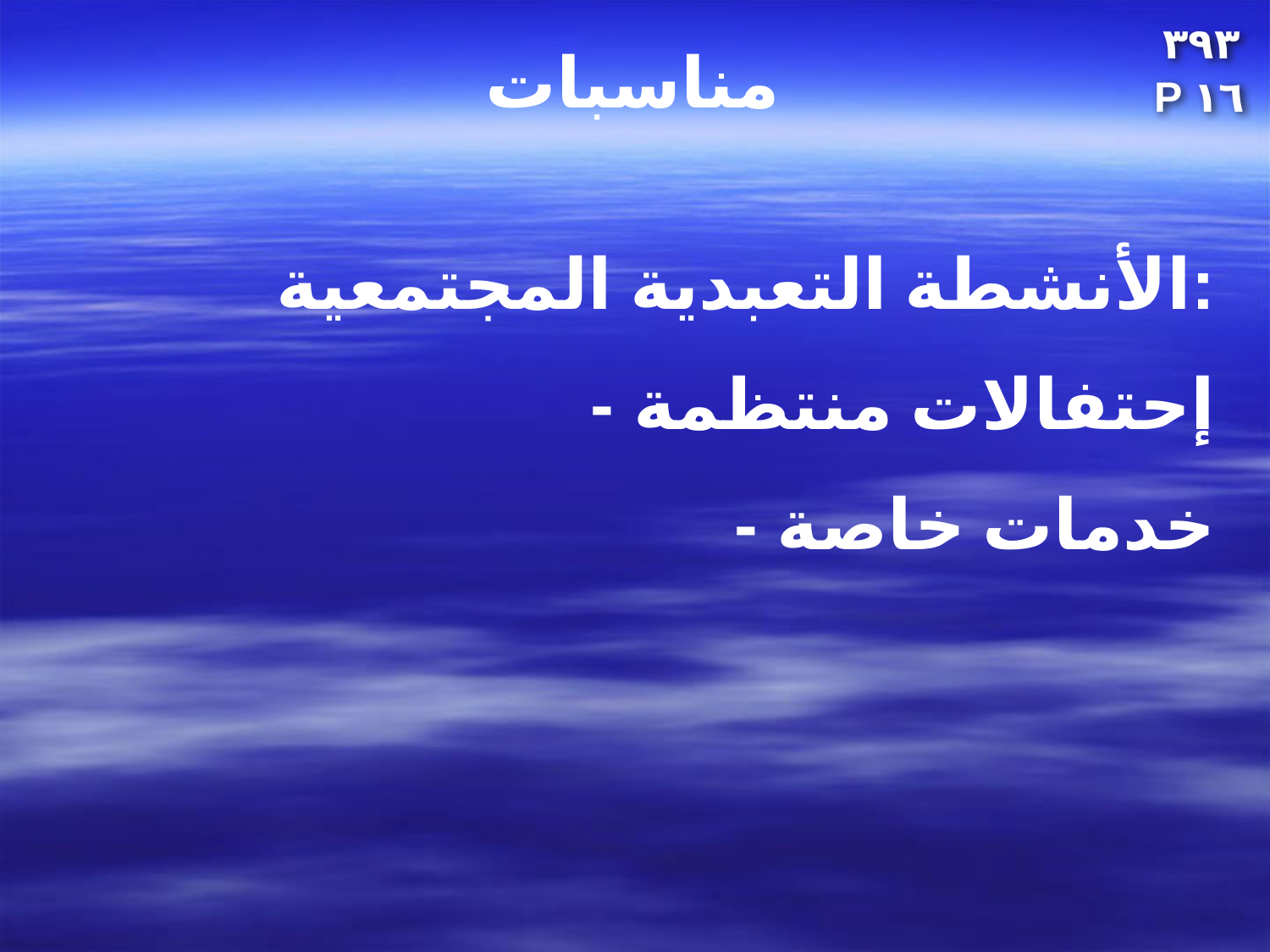

# مناسبات
۳٩٣
P ١٦
الأنشطة التعبدية المجتمعية:
- إحتفالات منتظمة
- خدمات خاصة